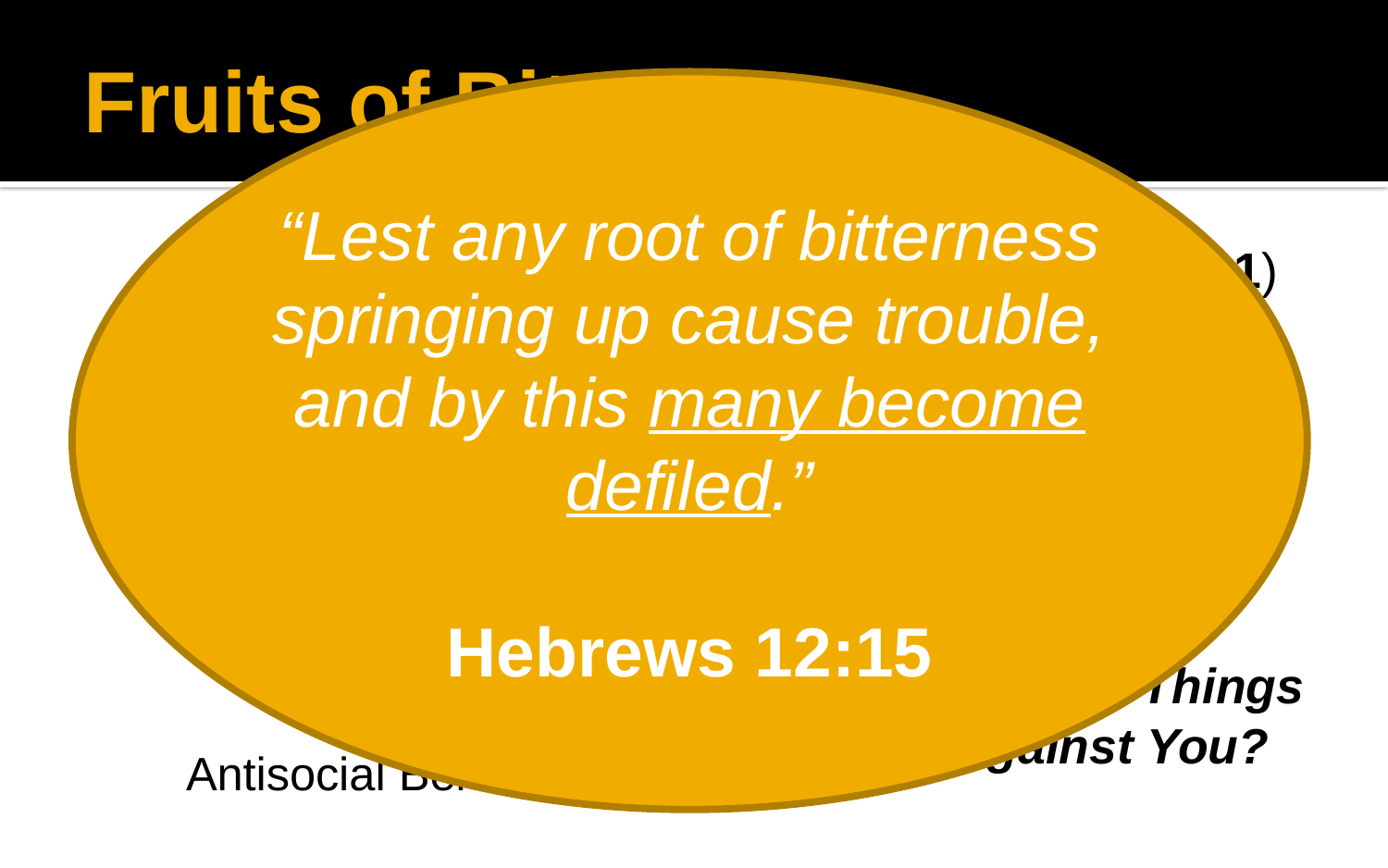

# Fruits of Bitterness
“Lest any root of bitterness springing up cause trouble, and by this many become defiled.”

Hebrews 12:15
Anger
Hatred
Malice
Revenge
Arrogance
Pride
Rebellion
Closed Ears
Division
Antisocial Behavior

Complaining (Job 7:11)
Gossip
Destroying Others’ Lives
Depression
...
...
...
Do You Dwell On Things Done Against You?